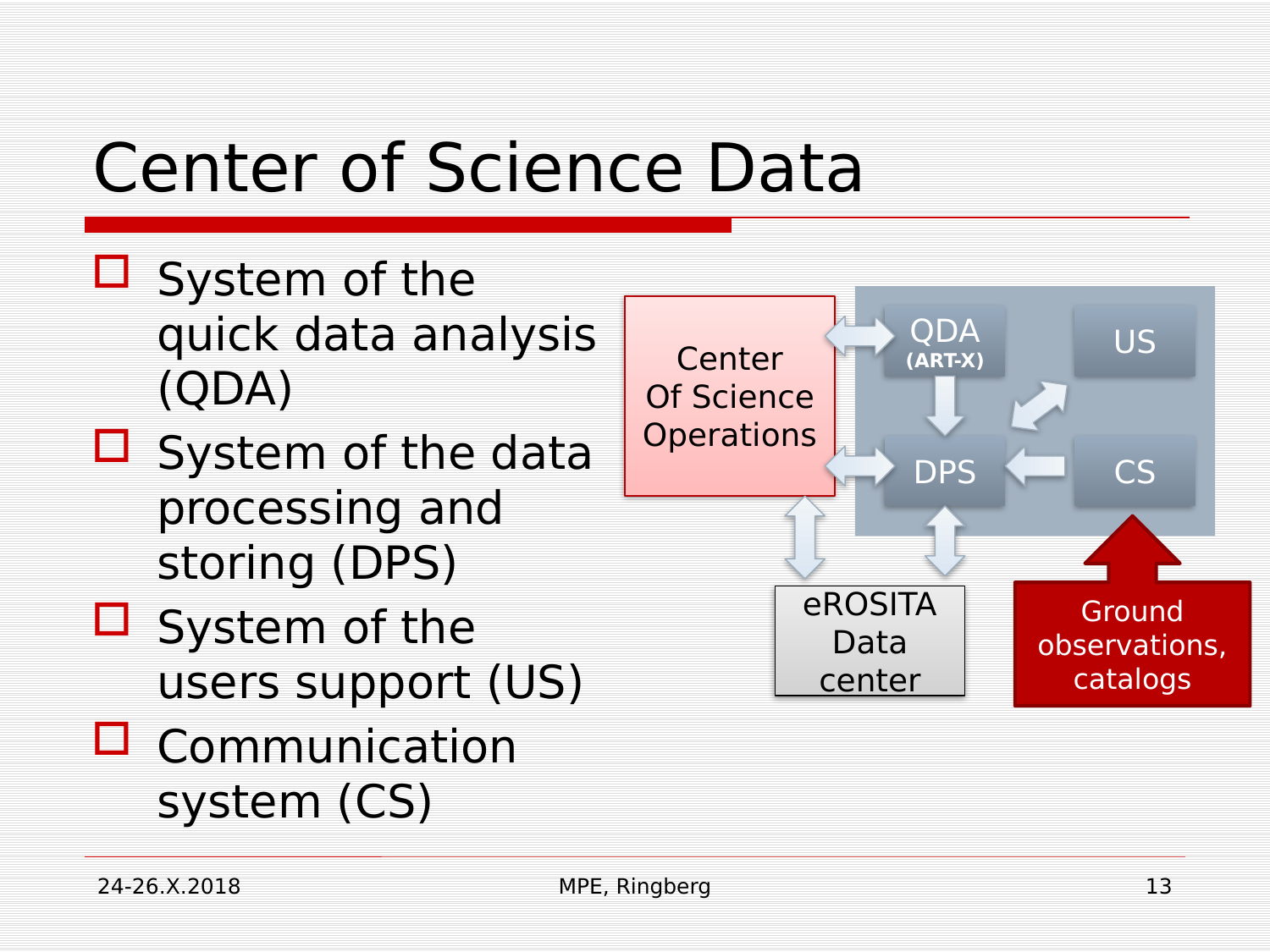

# Center of Science Data
System of the quick data analysis (QDA)
System of the data processing and storing (DPS)
System of the users support (US)
Communication system (CS)

Center
Of Science
Operations

QDA
(ART-X)
US

DPS

CS

Ground observations,
catalogs
eROSITA
Data center
24-26.X.2018
MPE, Ringberg
13